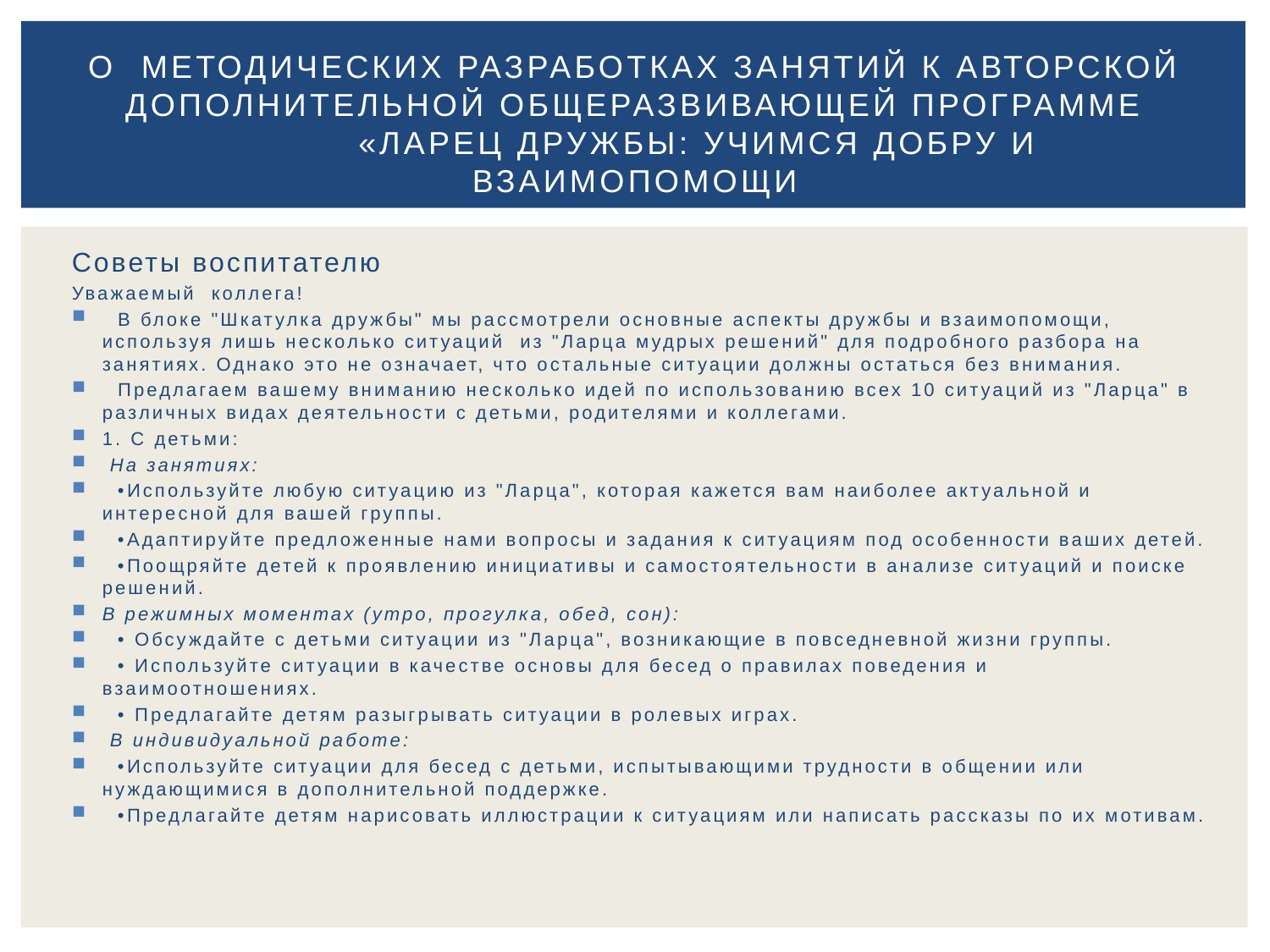

# О  Методических разработках занятий к авторской дополнительной общеразвивающей программе «Ларец дружбы: учимся добру и взаимопомощи
Советы воспитателю
Уважаемый  коллега!
  В блоке "Шкатулка дружбы" мы рассмотрели основные аспекты дружбы и взаимопомощи, используя лишь несколько ситуаций  из "Ларца мудрых решений" для подробного разбора на занятиях. Однако это не означает, что остальные ситуации должны остаться без внимания.
  Предлагаем вашему вниманию несколько идей по использованию всех 10 ситуаций из "Ларца" в различных видах деятельности с детьми, родителями и коллегами.
1. С детьми:
 На занятиях:
  •Используйте любую ситуацию из "Ларца", которая кажется вам наиболее актуальной и интересной для вашей группы.
  •Адаптируйте предложенные нами вопросы и задания к ситуациям под особенности ваших детей.
  •Поощряйте детей к проявлению инициативы и самостоятельности в анализе ситуаций и поиске решений.
В режимных моментах (утро, прогулка, обед, сон):
  • Обсуждайте с детьми ситуации из "Ларца", возникающие в повседневной жизни группы.
  • Используйте ситуации в качестве основы для бесед о правилах поведения и взаимоотношениях.
  • Предлагайте детям разыгрывать ситуации в ролевых играх.
 В индивидуальной работе:
  •Используйте ситуации для бесед с детьми, испытывающими трудности в общении или нуждающимися в дополнительной поддержке.
  •Предлагайте детям нарисовать иллюстрации к ситуациям или написать рассказы по их мотивам.